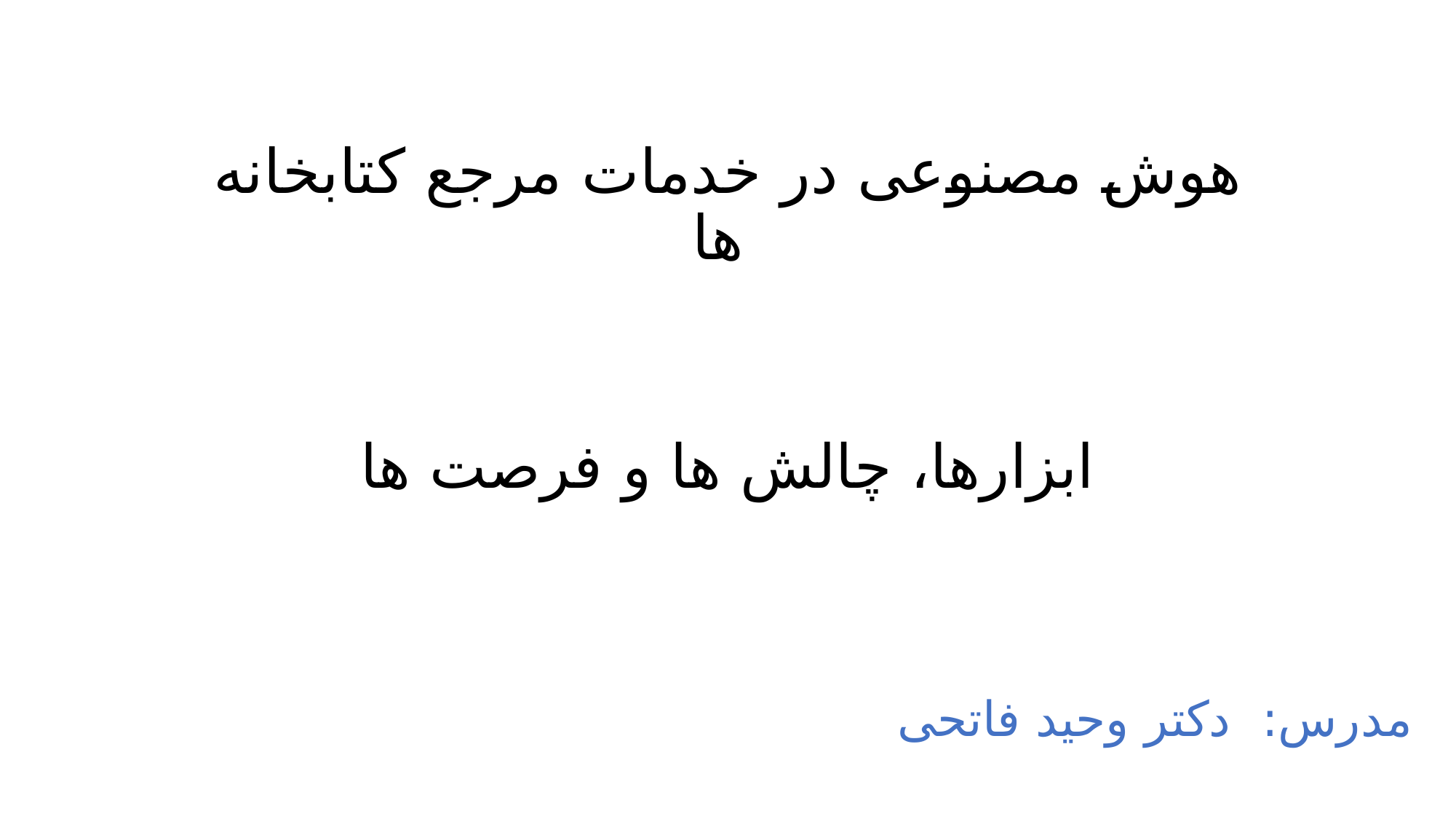

# هوش مصنوعی در خدمات مرجع کتابخانه ها
ابزارها، چالش ها و فرصت ها
مدرس:  دکتر وحید فاتحی